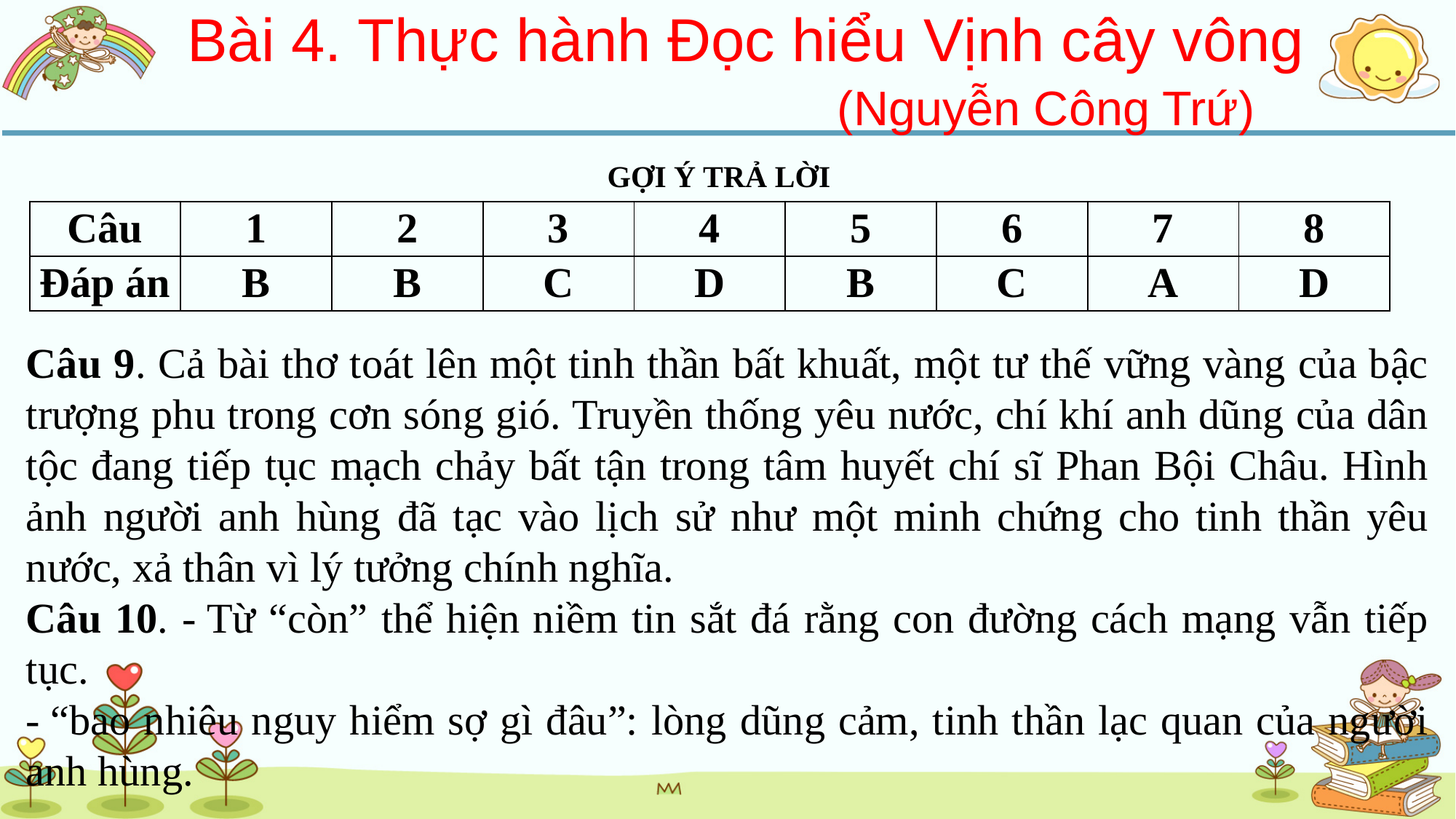

Bài 4. Thực hành Đọc hiểu Vịnh cây vông
			(Nguyễn Công Trứ)

GỢI Ý TRẢ LỜI
| Câu | 1 | 2 | 3 | 4 | 5 | 6 | 7 | 8 |
| --- | --- | --- | --- | --- | --- | --- | --- | --- |
| Đáp án | B | B | C | D | B | C | A | D |
Câu 9. Cả bài thơ toát lên một tinh thần bất khuất, một tư thế vững vàng của bậc trượng phu trong cơn sóng gió. Truyền thống yêu nước, chí khí anh dũng của dân tộc đang tiếp tục mạch chảy bất tận trong tâm huyết chí sĩ Phan Bội Châu. Hình ảnh người anh hùng đã tạc vào lịch sử như một minh chứng cho tinh thần yêu nước, xả thân vì lý tưởng chính nghĩa.
Câu 10. - Từ “còn” thể hiện niềm tin sắt đá rằng con đường cách mạng vẫn tiếp tục.
- “bao nhiêu nguy hiểm sợ gì đâu”: lòng dũng cảm, tinh thần lạc quan của người anh hùng.